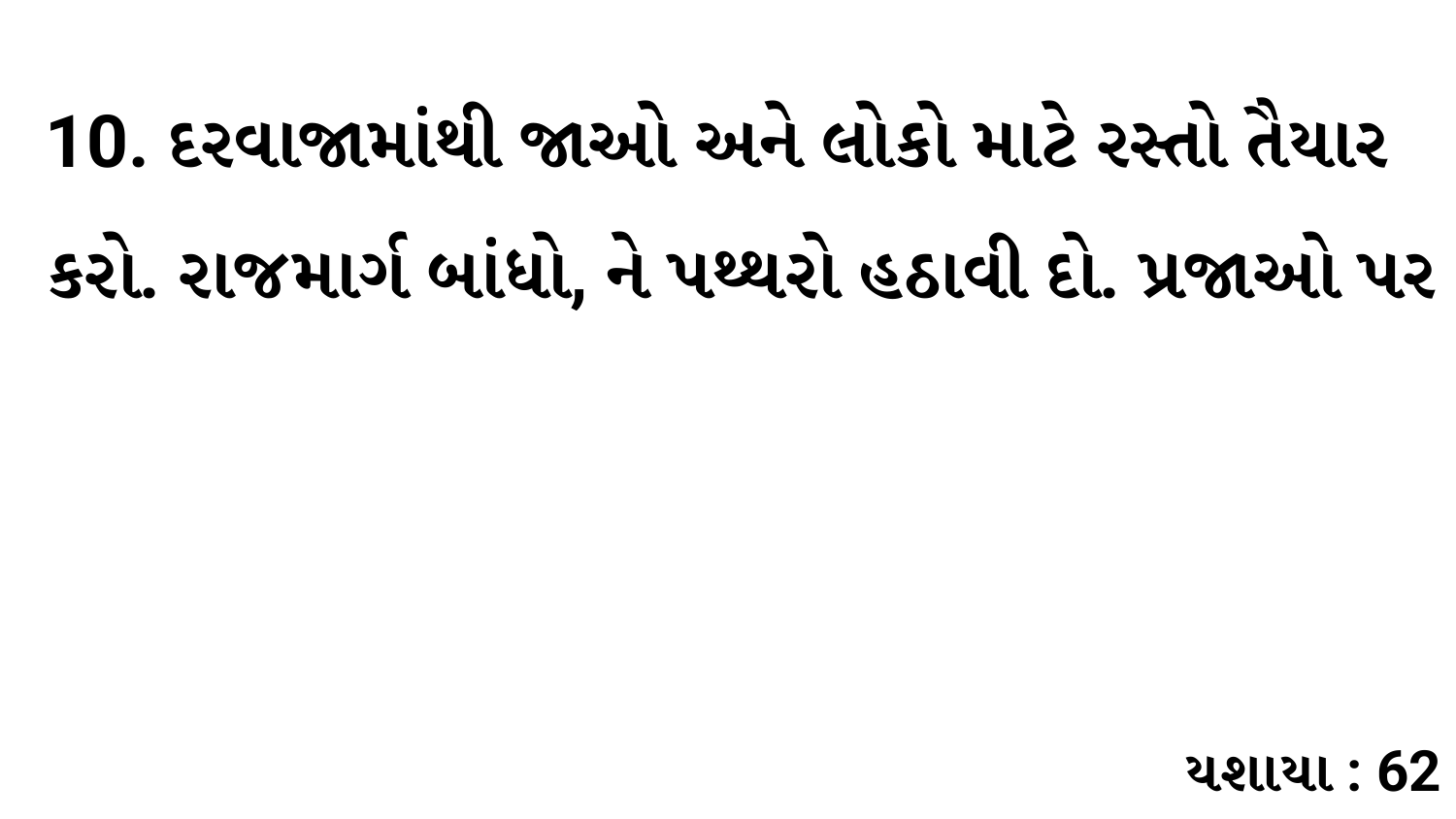

10. દરવાજામાંથી જાઓ અને લોકો માટે રસ્તો તૈયાર કરો. રાજમાર્ગ બાંધો, ને પથ્થરો હઠાવી દો. પ્રજાઓ પર
યશાયા : 62